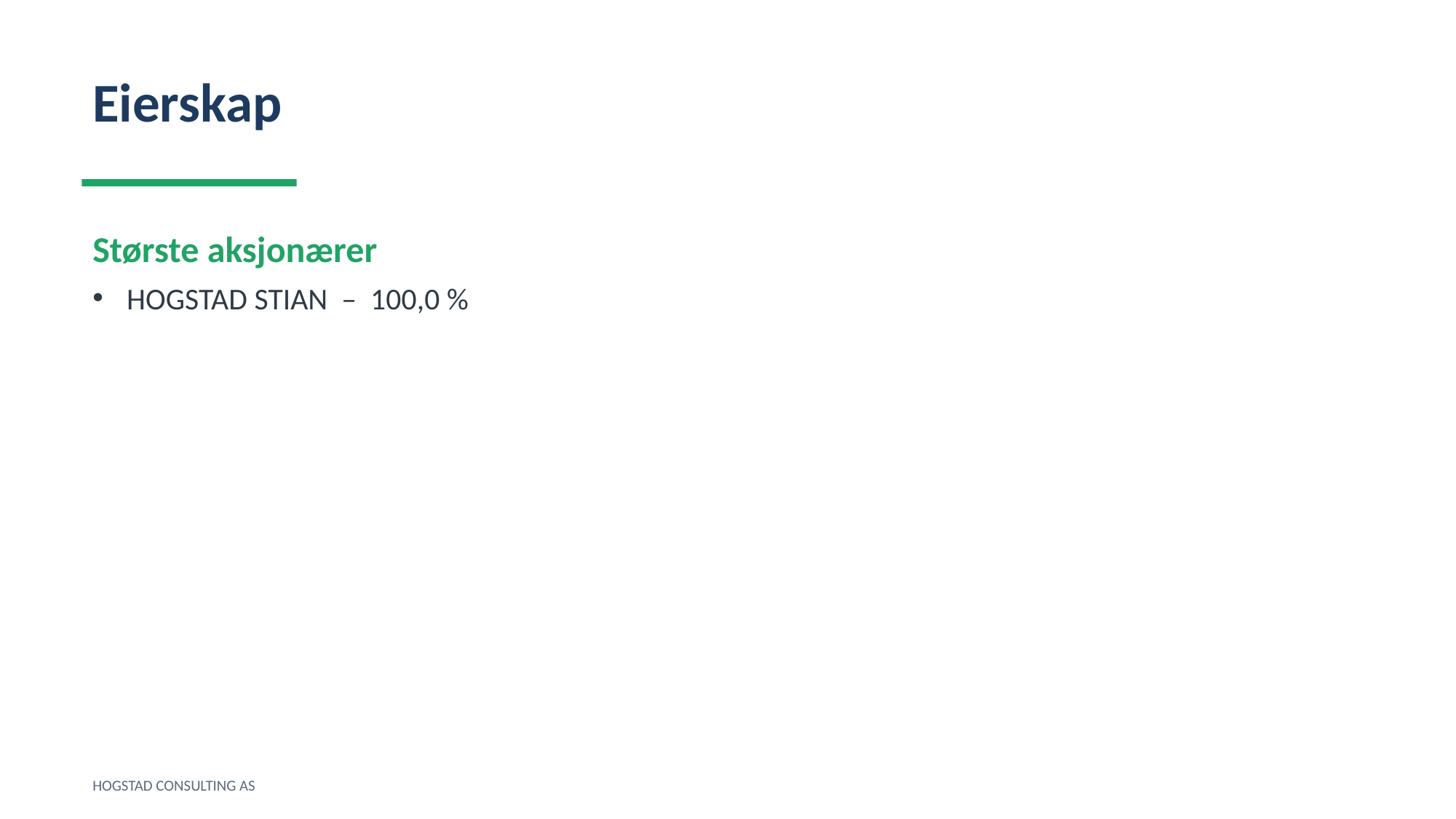

Eierskap

Største aksjonærer
HOGSTAD STIAN  –  100,0 %
HOGSTAD CONSULTING AS